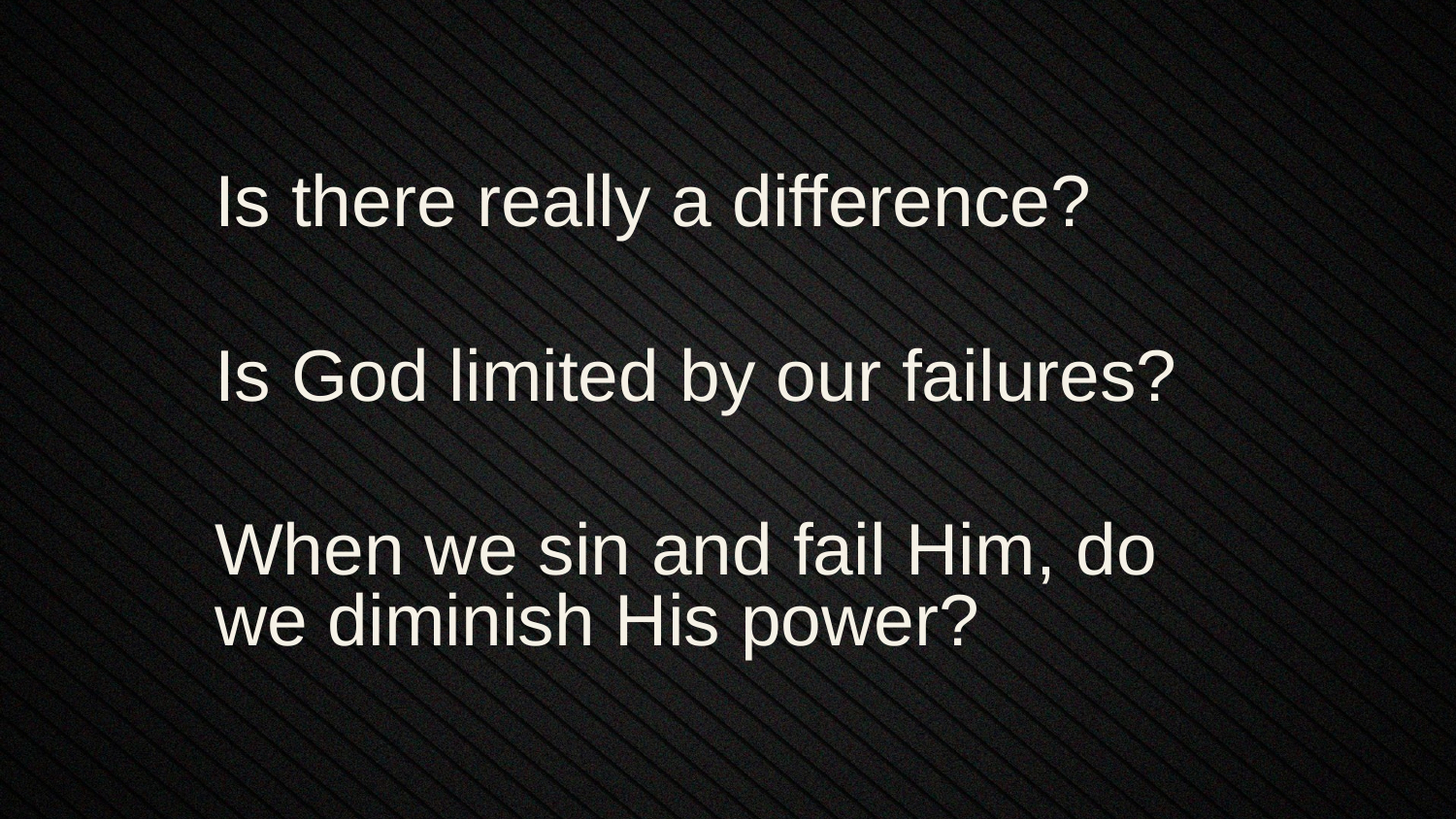

Is there really a difference?

Is God limited by our failures?

When we sin and fail Him, do we diminish His power?